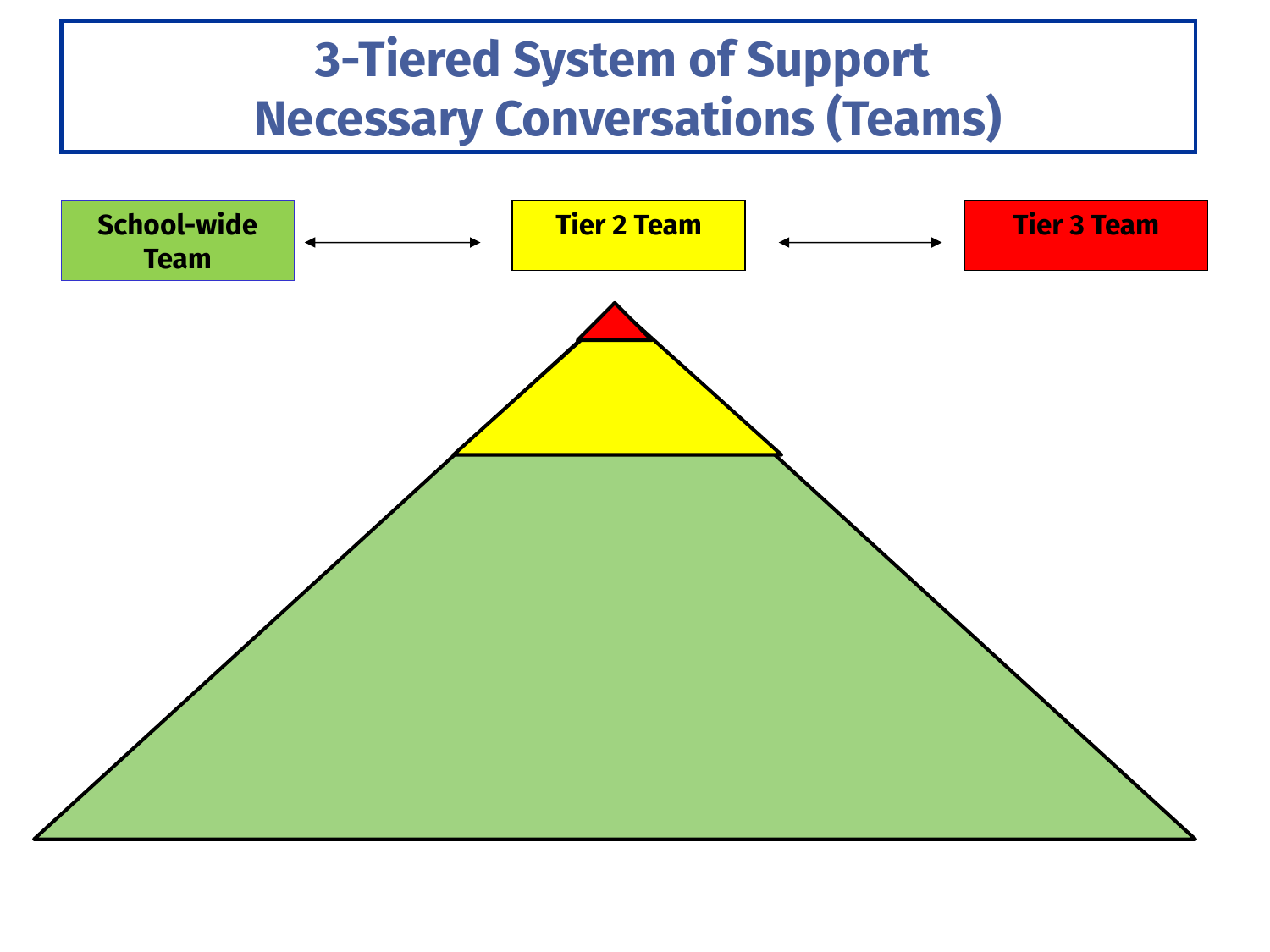

3-Tiered System of Support
Necessary Conversations (Teams)

School-wide
Team
Tier 2 Team

Tier 3 Team